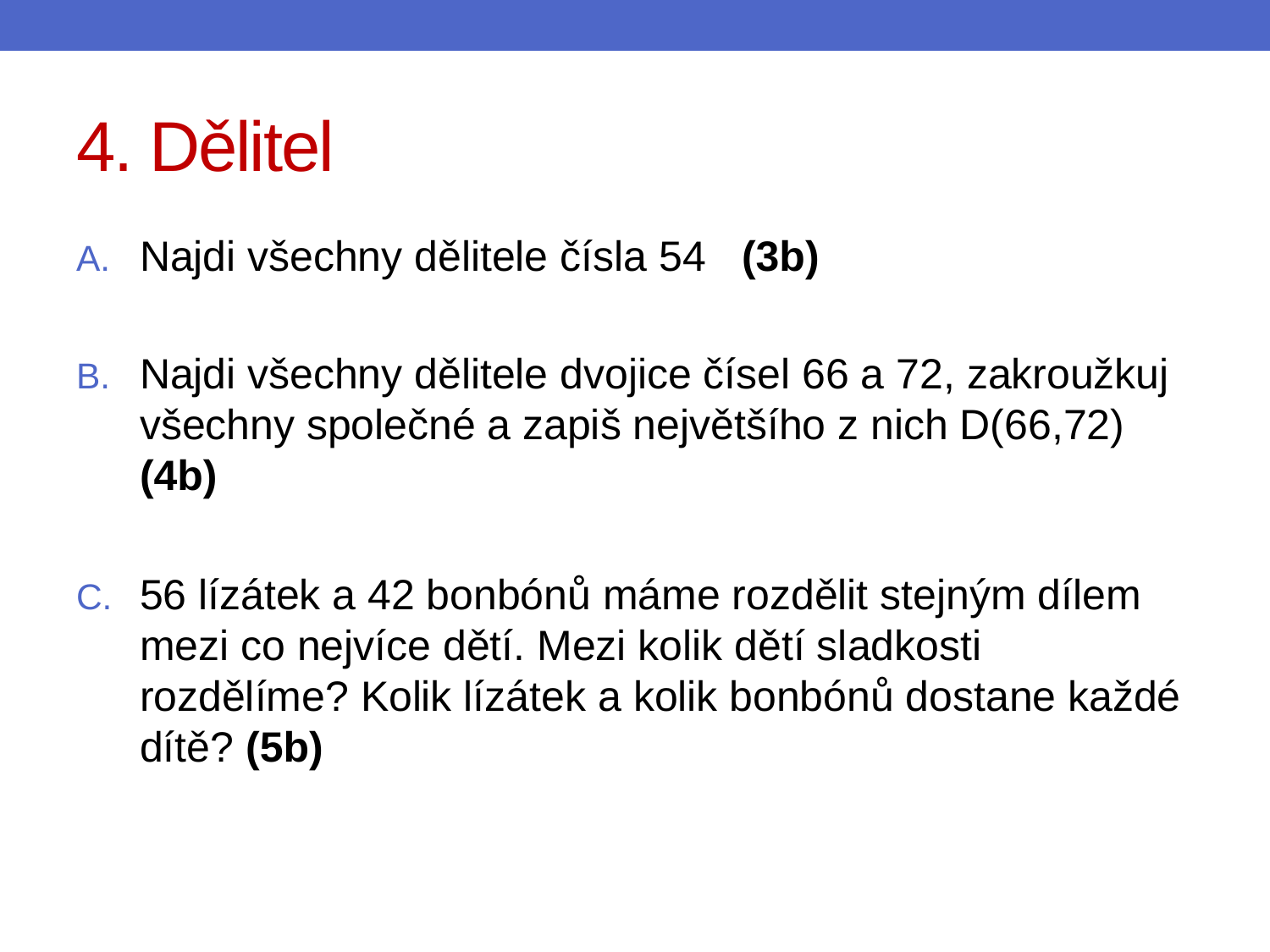

# 4. Dělitel
Najdi všechny dělitele čísla 54   (3b)

Najdi všechny dělitele dvojice čísel 66 a 72, zakroužkuj všechny společné a zapiš největšího z nich D(66,72) (4b)

56 lízátek a 42 bonbónů máme rozdělit stejným dílem mezi co nejvíce dětí. Mezi kolik dětí sladkosti rozdělíme? Kolik lízátek a kolik bonbónů dostane každé dítě? (5b)